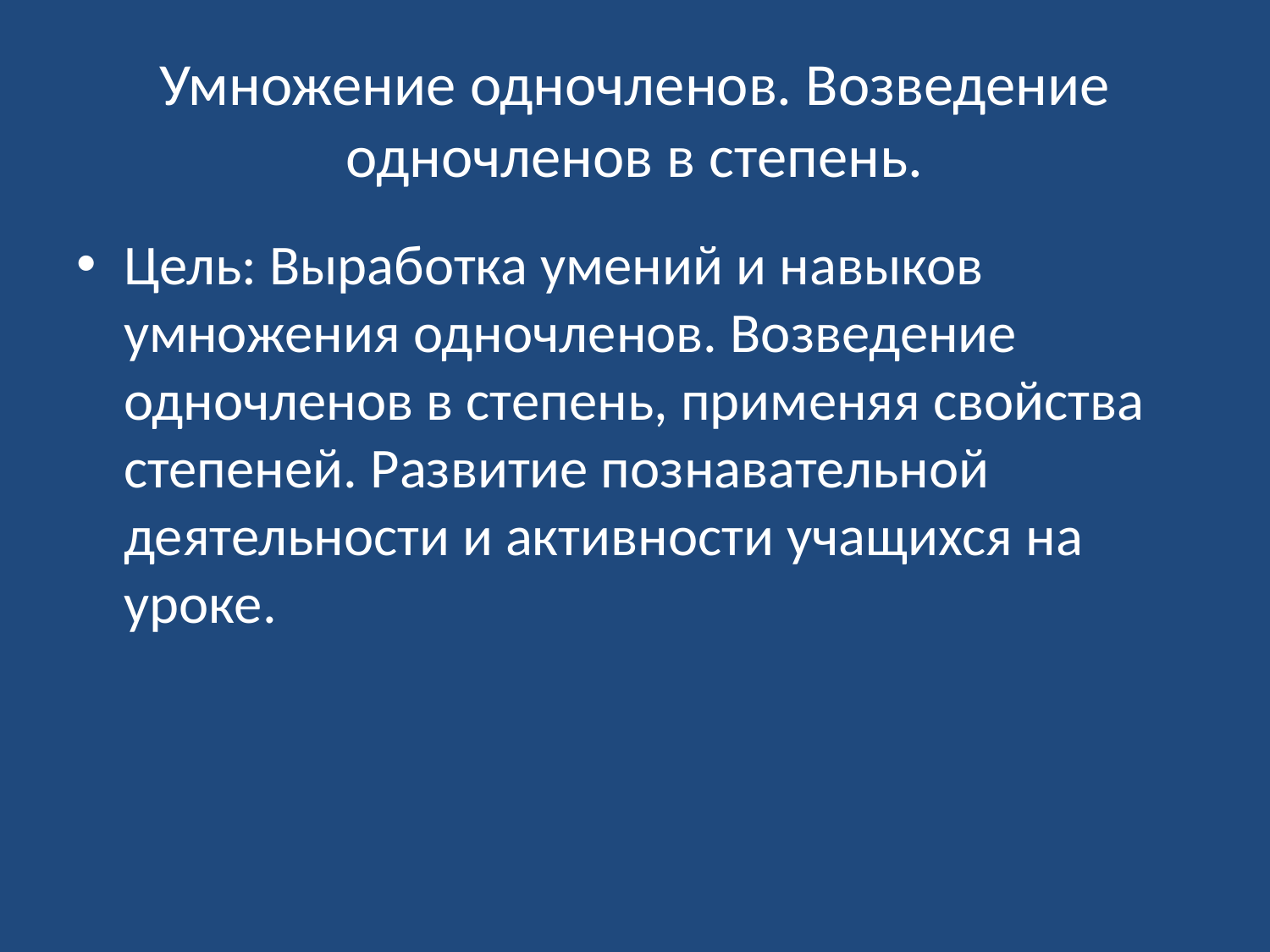

# Умножение одночленов. Возведение одночленов в степень.
Цель: Выработка умений и навыков умножения одночленов. Возведение одночленов в степень, применяя свойства степеней. Развитие познавательной деятельности и активности учащихся на уроке.